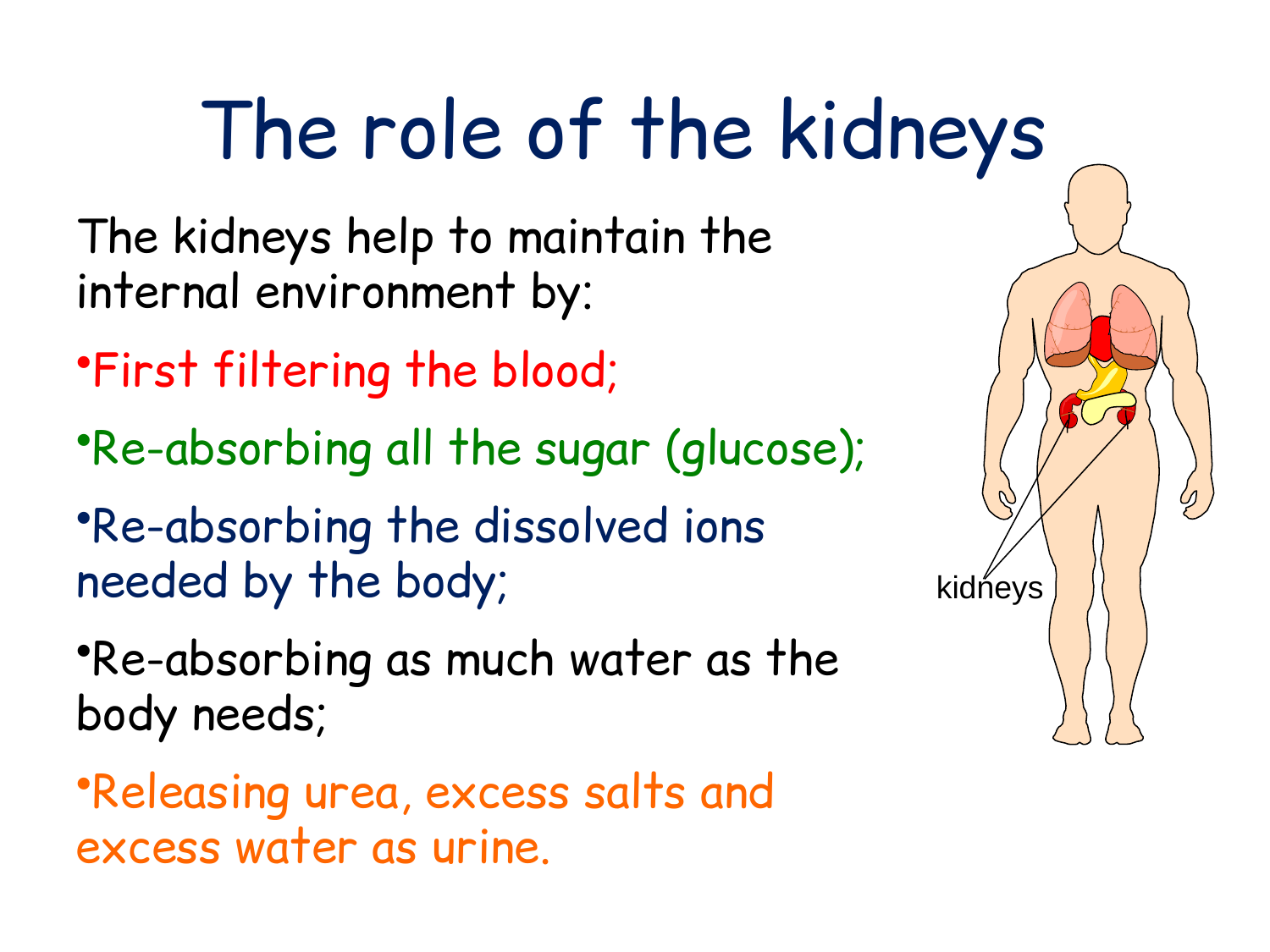

# The role of the kidneys

kidneys
The kidneys help to maintain the internal environment by:
First filtering the blood;
Re-absorbing all the sugar (glucose);
Re-absorbing the dissolved ions needed by the body;
Re-absorbing as much water as the body needs;
Releasing urea, excess salts and excess water as urine.